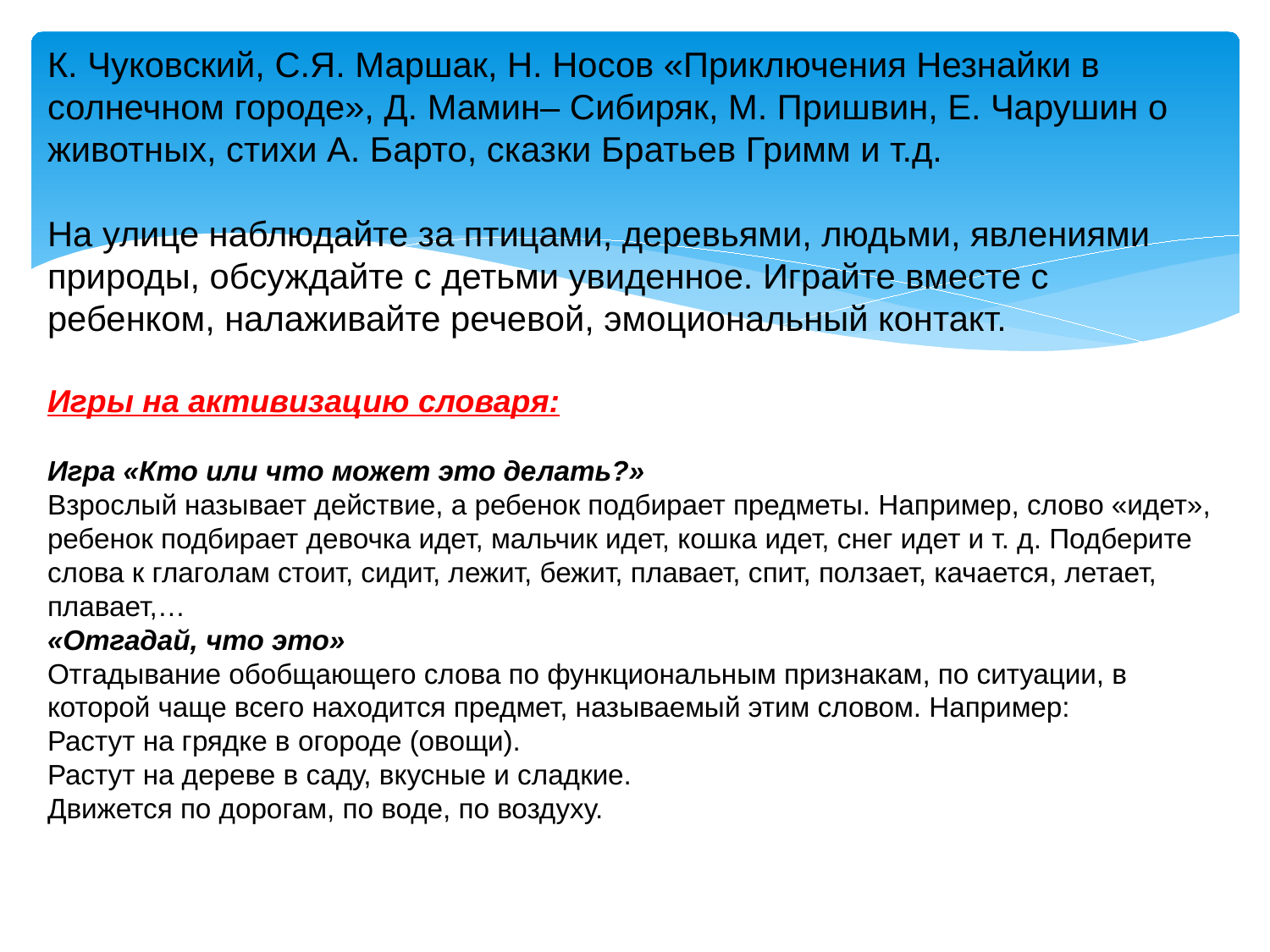

К. Чуковский, С.Я. Маршак, Н. Носов «Приключения Незнайки в солнечном городе», Д. Мамин– Сибиряк, М. Пришвин, Е. Чарушин о животных, стихи А. Барто, сказки Братьев Гримм и т.д.

На улице наблюдайте за птицами, деревьями, людьми, явлениями природы, обсуждайте с детьми увиденное. Играйте вместе с ребенком, налаживайте речевой, эмоциональный контакт.

Игры на активизацию словаря:

Игра «Кто или что может это делать?»
Взрослый называет действие, а ребенок подбирает предметы. Например, слово «идет», ребенок подбирает девочка идет, мальчик идет, кошка идет, снег идет и т. д. Подберите слова к глаголам стоит, сидит, лежит, бежит, плавает, спит, ползает, качается, летает, плавает,…
«Отгадай, что это»
Отгадывание обобщающего слова по функциональным признакам, по ситуации, в которой чаще всего находится предмет, называемый этим словом. Например:
Растут на грядке в огороде (овощи).
Растут на дереве в саду, вкусные и сладкие.
Движется по дорогам, по воде, по воздуху.